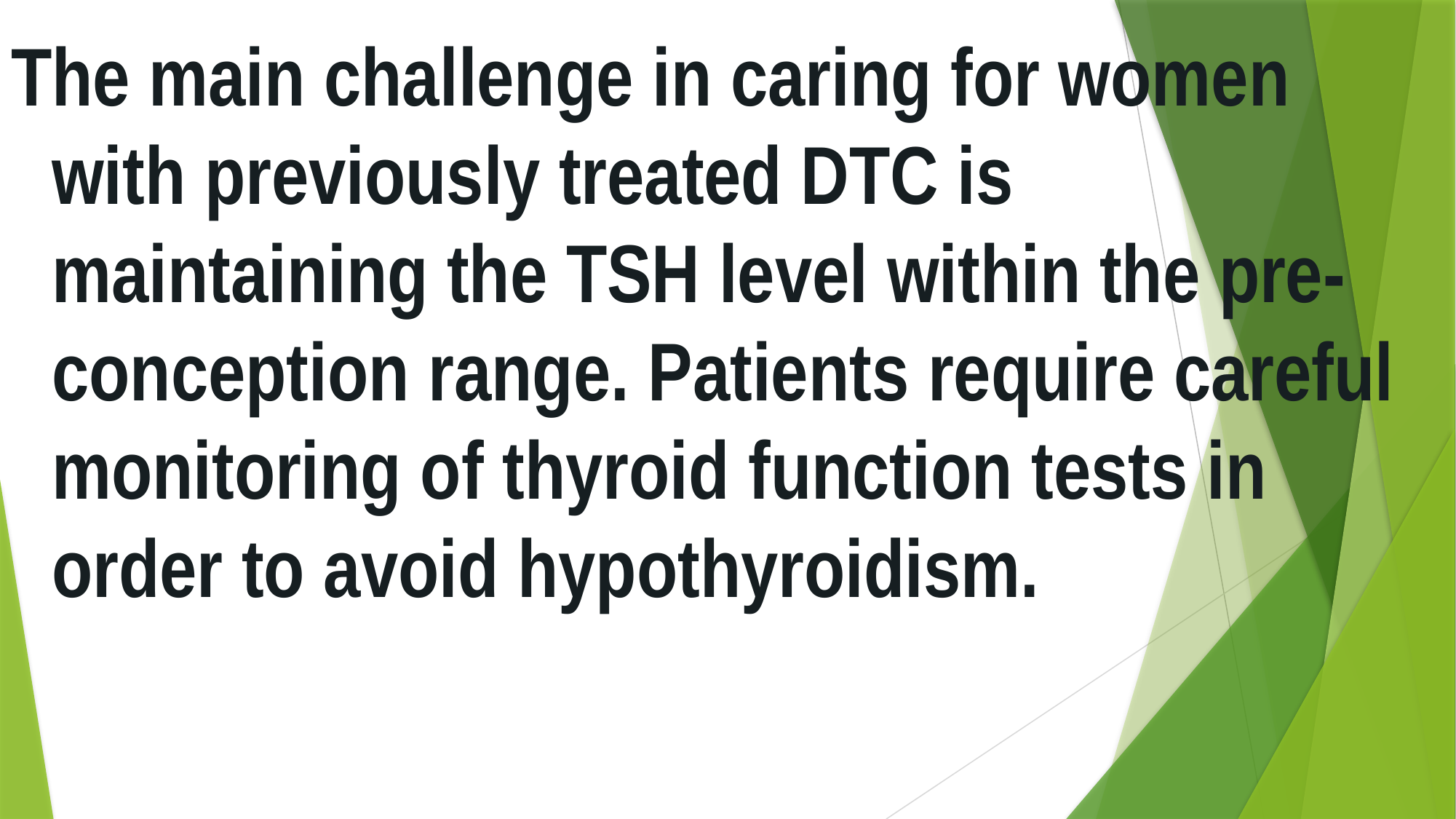

The main challenge in caring for women with previously treated DTC is maintaining the TSH level within the pre-conception range. Patients require careful monitoring of thyroid function tests in order to avoid hypothyroidism.